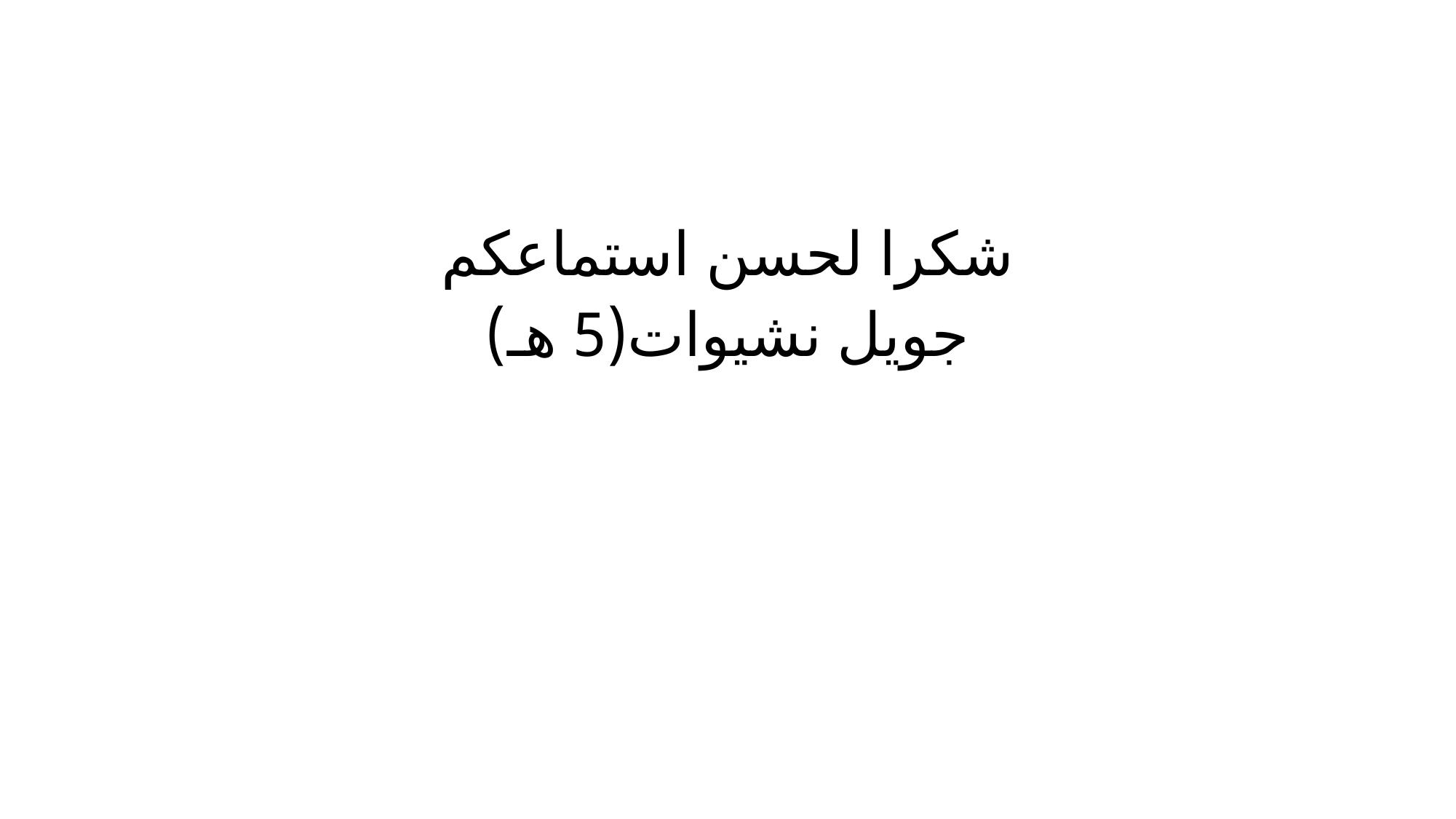

#
شكرا لحسن استماعكم
جويل نشيوات(5 هـ)